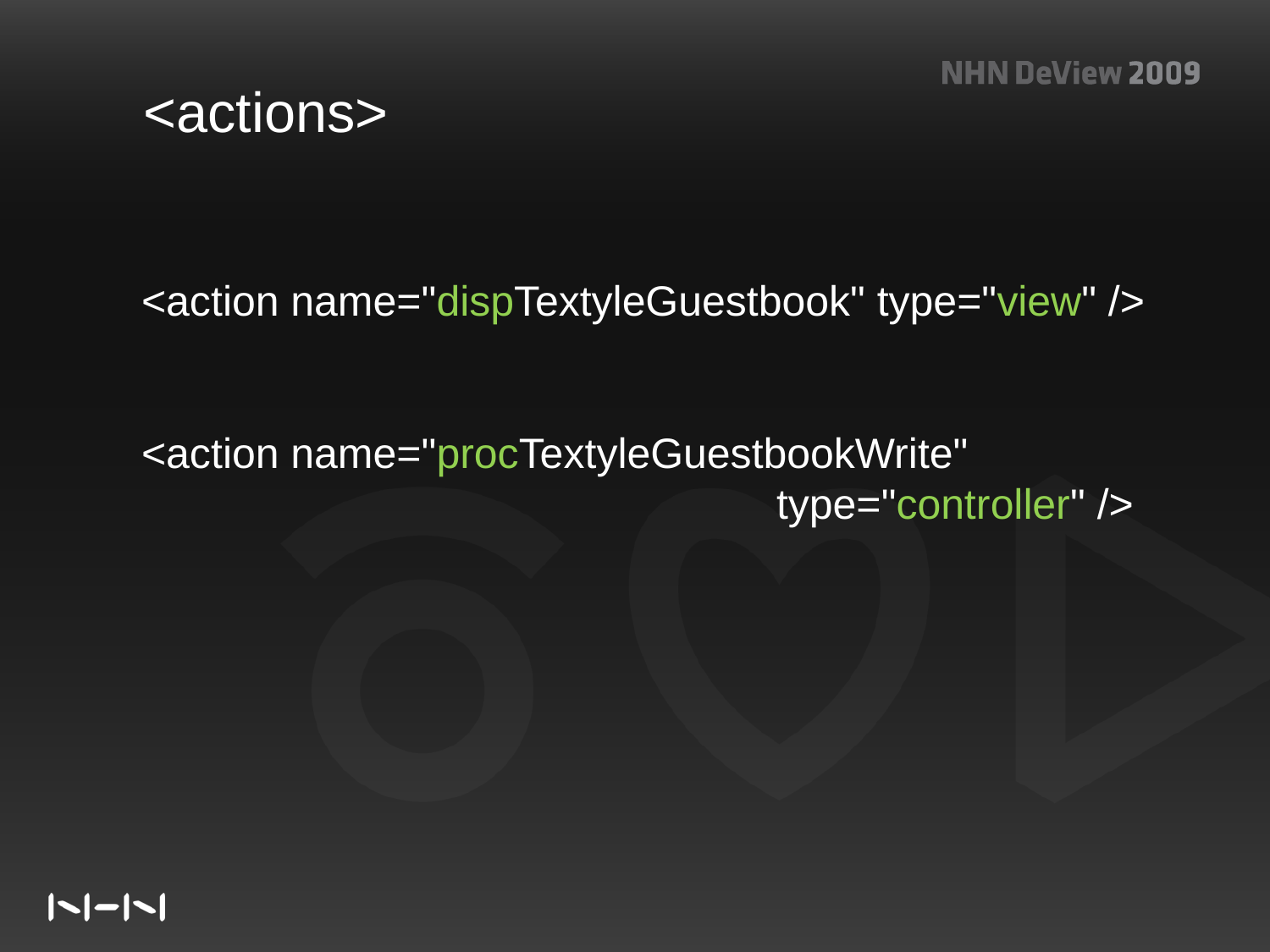

<actions>

<action name="dispTextyleGuestbook" type="view" />

<action name="procTextyleGuestbookWrite" 							type="controller" />